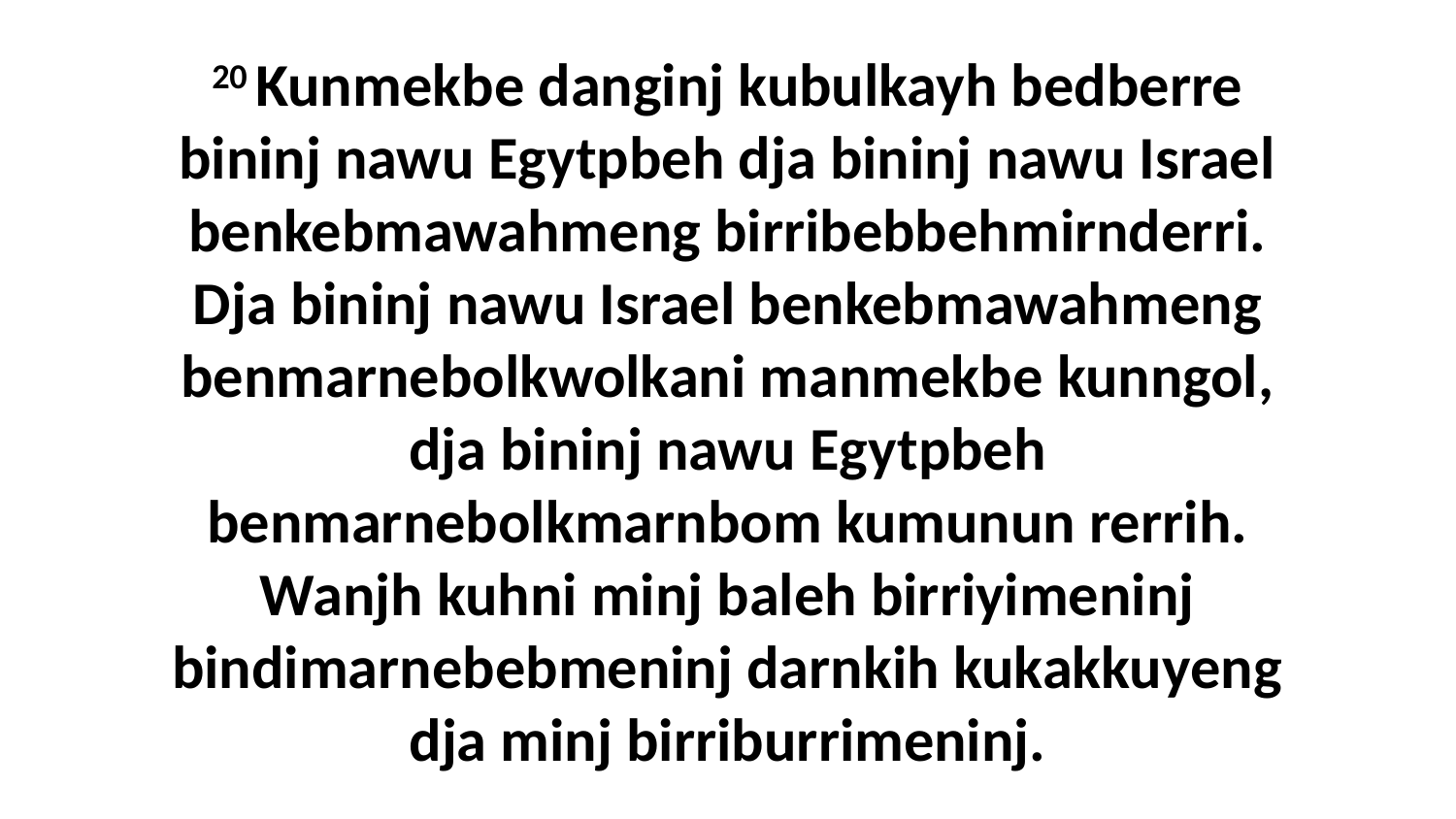

20 Kunmekbe danginj kubulkayh bedberre bininj nawu Egytpbeh dja bininj nawu Israel benkebmawahmeng birribebbehmirnderri. Dja bininj nawu Israel benkebmawahmeng benmarnebolkwolkani manmekbe kunngol, dja bininj nawu Egytpbeh benmarnebolkmarnbom kumunun rerrih. Wanjh kuhni minj baleh birriyimeninj bindimarnebebmeninj darnkih kukakkuyeng dja minj birriburrimeninj.